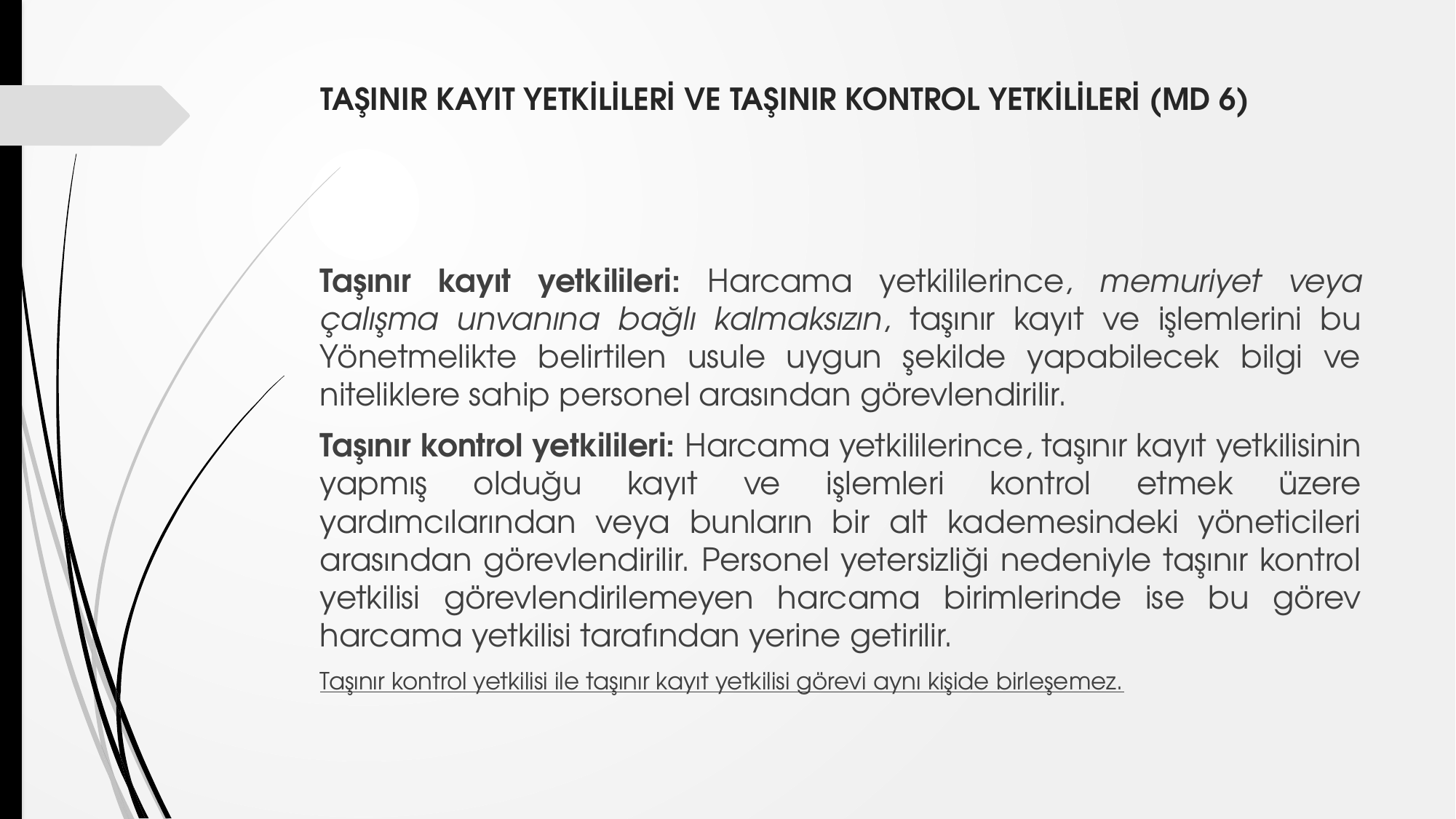

# TAŞINIR KAYIT YETKİLİLERİ VE TAŞINIR KONTROL YETKİLİLERİ (MD 6)
Taşınır kayıt yetkilileri: Harcama yetkililerince, memuriyet veya çalışma unvanına bağlı kalmaksızın, taşınır kayıt ve işlemlerini bu Yönetmelikte belirtilen usule uygun şekilde yapabilecek bilgi ve niteliklere sahip personel arasından görevlendirilir.
Taşınır kontrol yetkilileri: Harcama yetkililerince, taşınır kayıt yetkilisinin yapmış olduğu kayıt ve işlemleri kontrol etmek üzere yardımcılarından veya bunların bir alt kademesindeki yöneticileri arasından görevlendirilir. Personel yetersizliği nedeniyle taşınır kontrol yetkilisi görevlendirilemeyen harcama birimlerinde ise bu görev harcama yetkilisi tarafından yerine getirilir.
Taşınır kontrol yetkilisi ile taşınır kayıt yetkilisi görevi aynı kişide birleşemez.